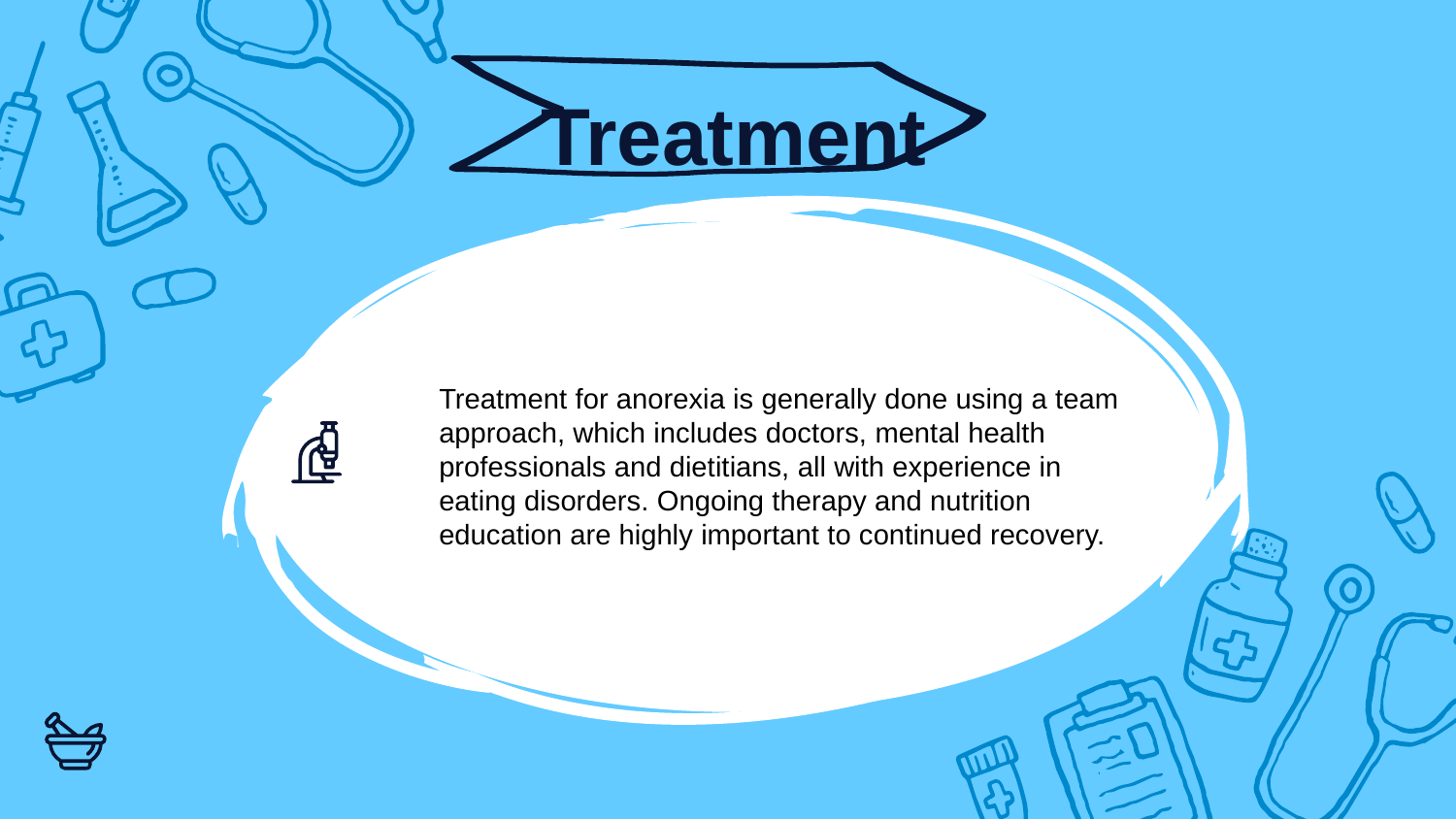

# Treatment

Treatment for anorexia is generally done using a team approach, which includes doctors, mental health professionals and dietitians, all with experience in eating disorders. Ongoing therapy and nutrition education are highly important to continued recovery.